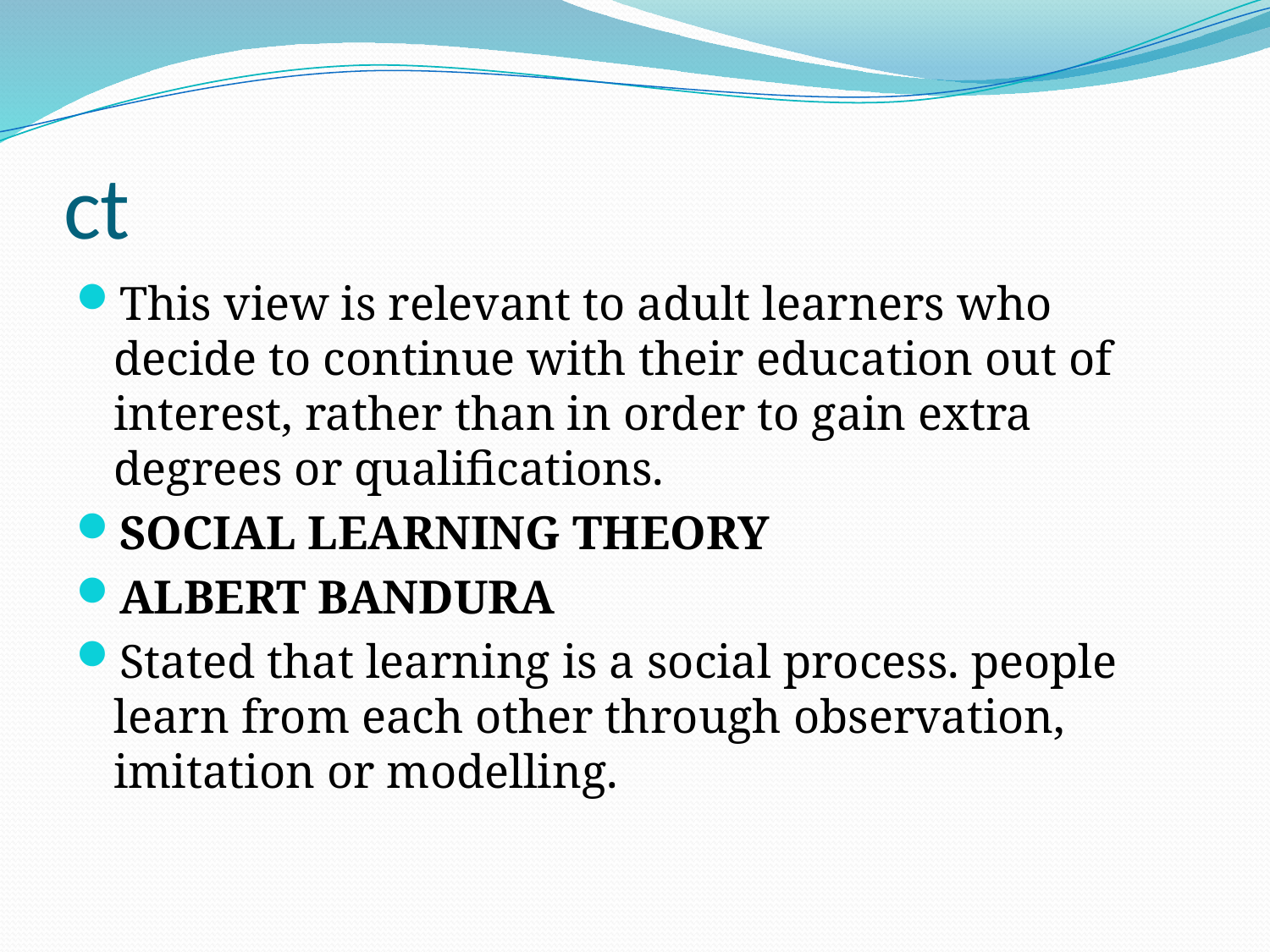

# ct
This view is relevant to adult learners who decide to continue with their education out of interest, rather than in order to gain extra degrees or qualifications.
SOCIAL LEARNING THEORY
ALBERT BANDURA
Stated that learning is a social process. people learn from each other through observation, imitation or modelling.